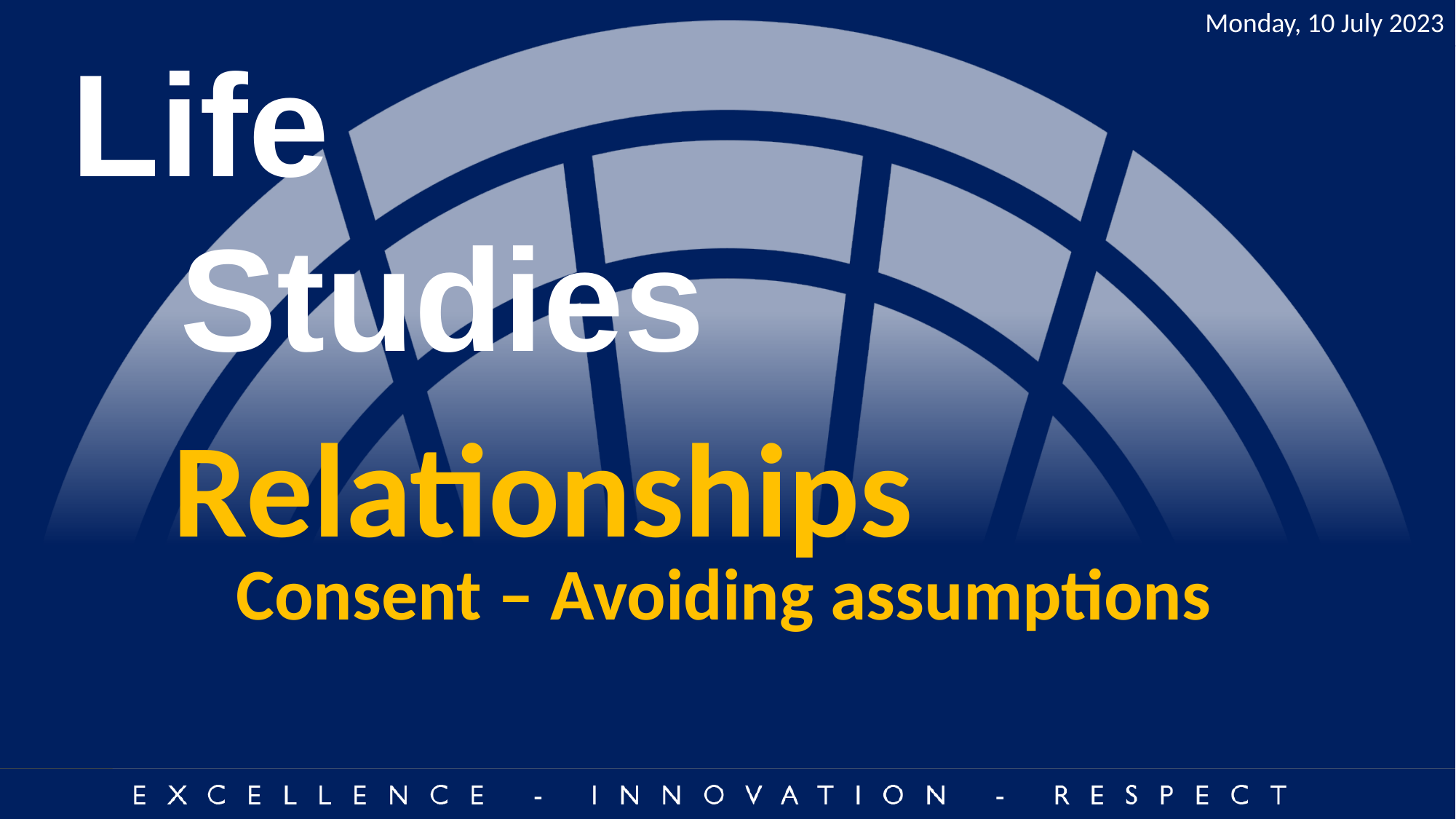

Monday, 10 July 2023
Life
	Studies
Relationships

# Consent – Avoiding assumptions